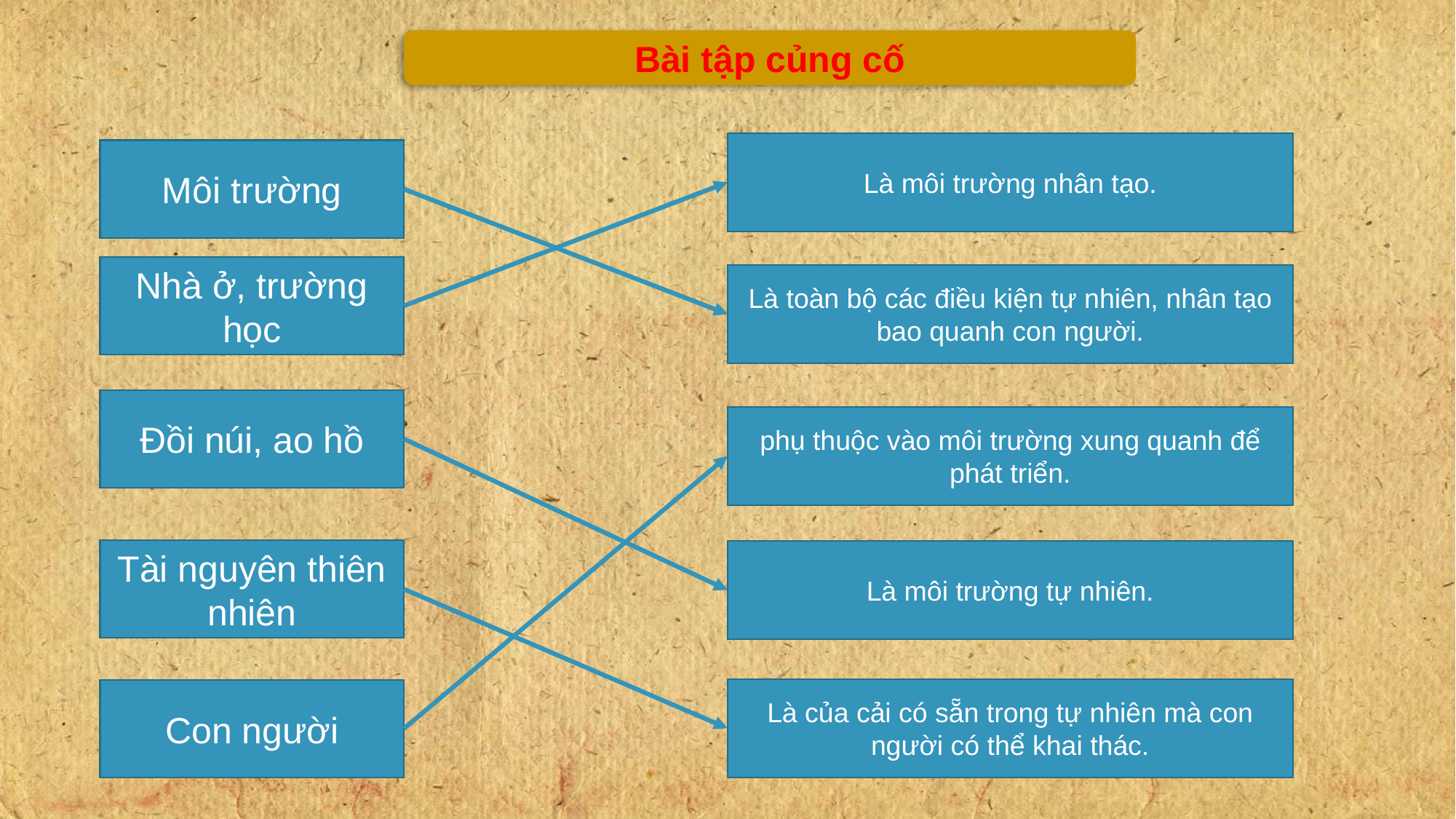

Bài tập củng cố
#
Là môi trường nhân tạo.
Môi trường

Nhà ở, trường học
Là toàn bộ các điều kiện tự nhiên, nhân tạo bao quanh con người.
Đồi núi, ao hồ
phụ thuộc vào môi trường xung quanh để phát triển.
Tài nguyên thiên nhiên
Là môi trường tự nhiên.
Là của cải có sẵn trong tự nhiên mà con người có thể khai thác.
Con người